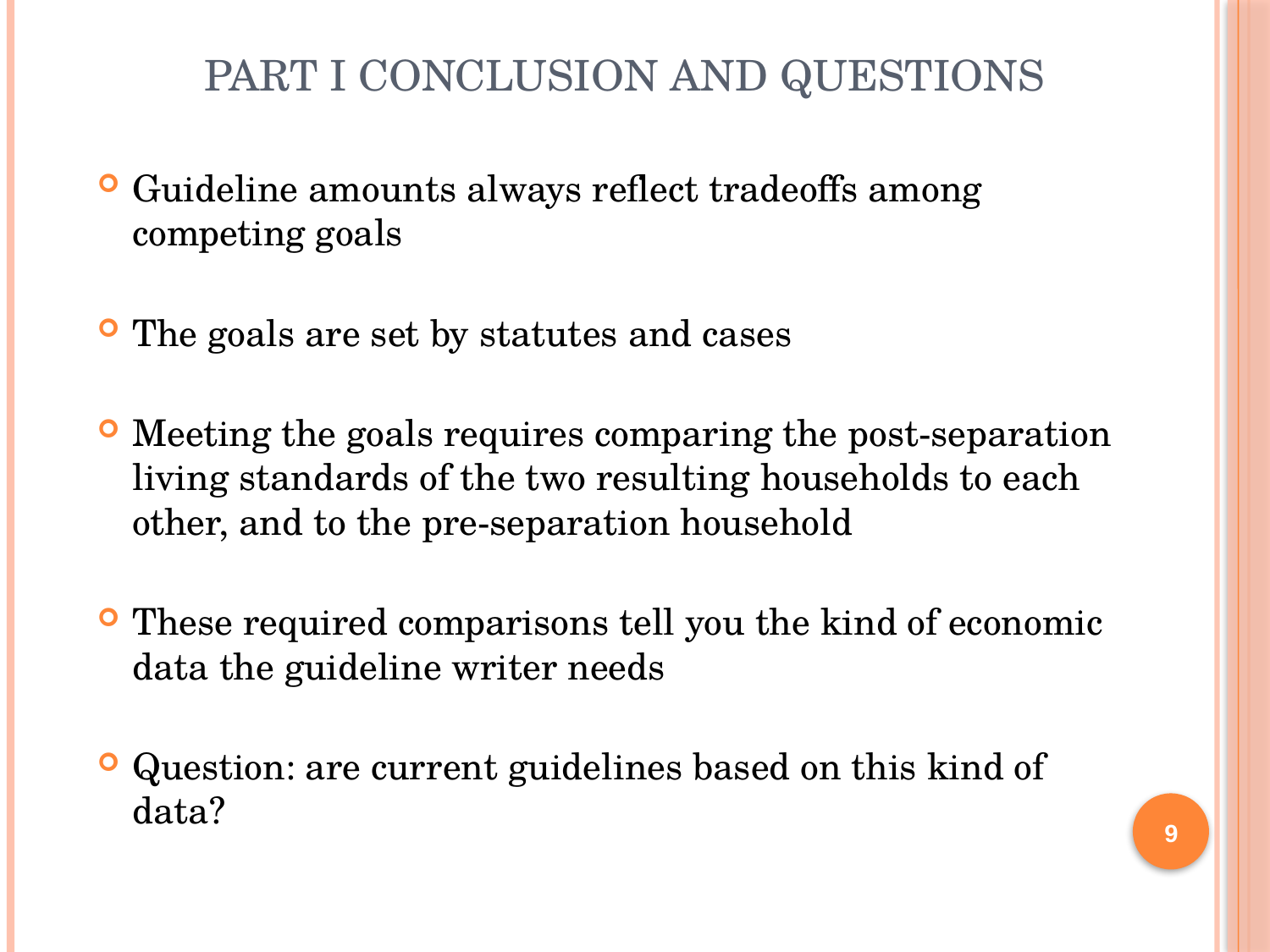

# Part I Conclusion and Questions
Guideline amounts always reflect tradeoffs among competing goals

The goals are set by statutes and cases

Meeting the goals requires comparing the post-separation living standards of the two resulting households to each other, and to the pre-separation household

These required comparisons tell you the kind of economic data the guideline writer needs

Question: are current guidelines based on this kind of data?

9